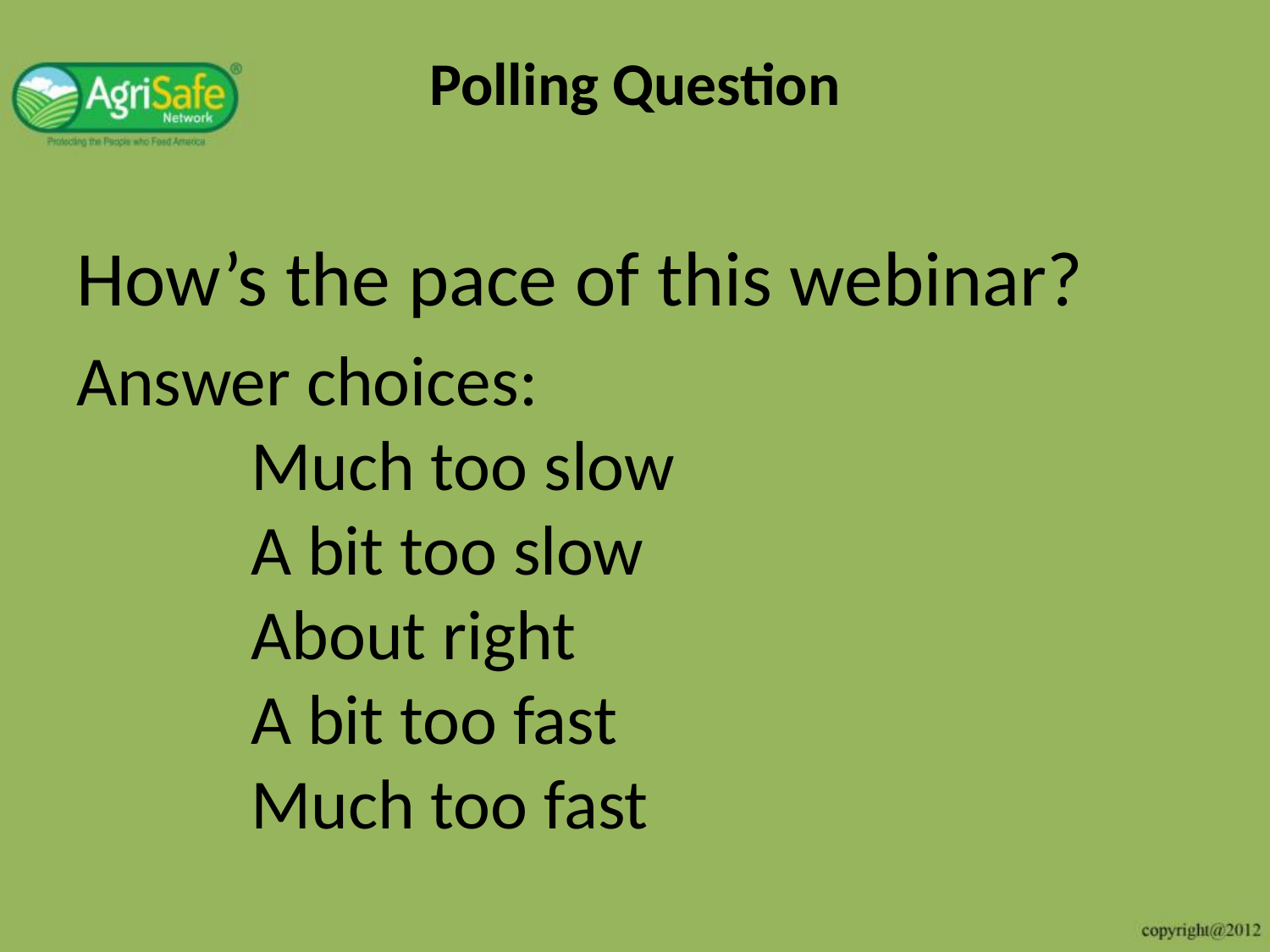

# Polling Question
How’s the pace of this webinar?
Answer choices:
	Much too slow
	A bit too slow
	About right
	A bit too fast
	Much too fast